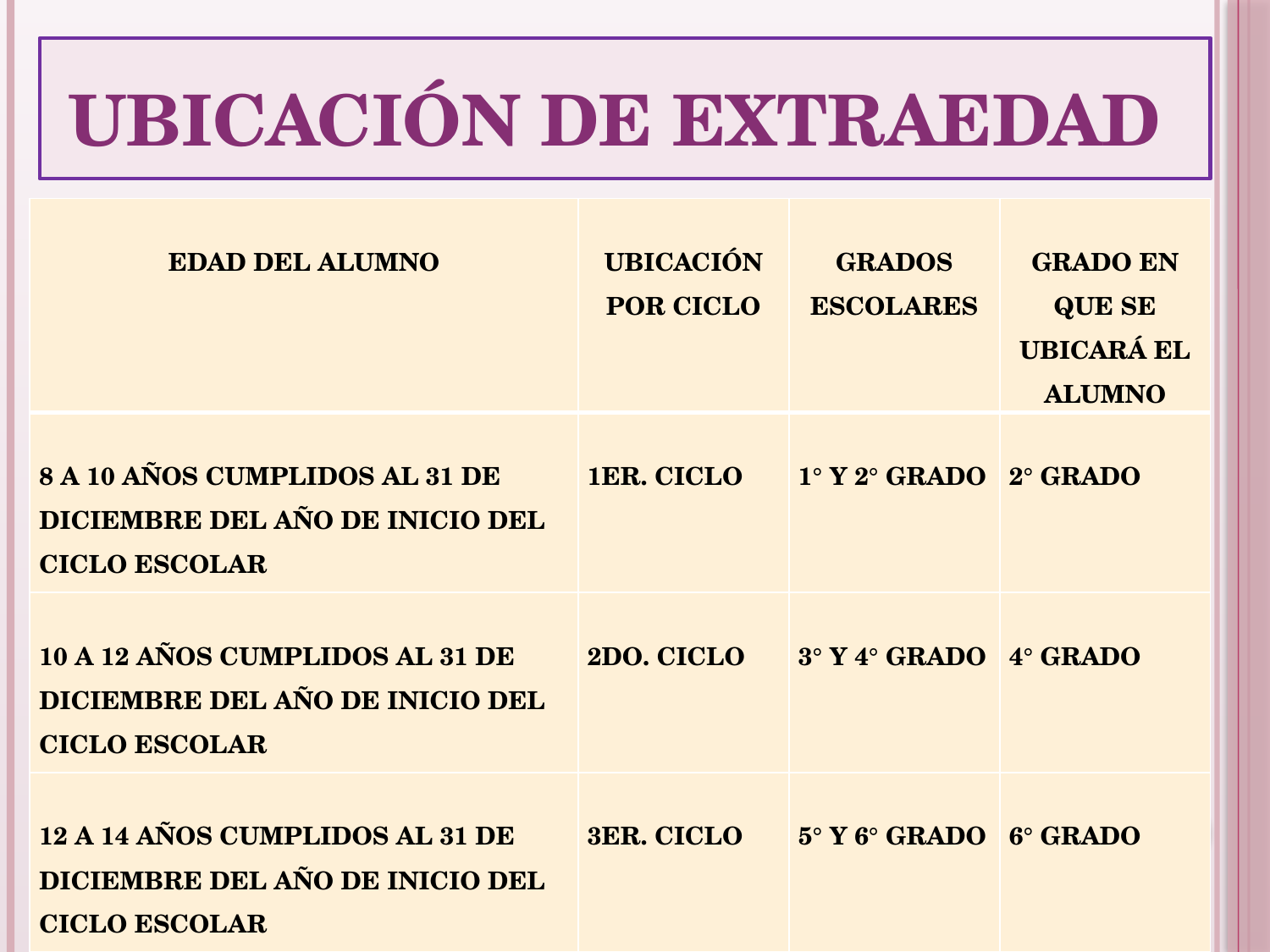

# Ubicación De Extraedad
| EDAD DEL ALUMNO | UBICACIÓN POR CICLO | GRADOS ESCOLARES | GRADO EN QUE SE UBICARÁ EL ALUMNO |
| --- | --- | --- | --- |
| 8 A 10 AÑOS CUMPLIDOS AL 31 DE DICIEMBRE DEL AÑO DE INICIO DEL CICLO ESCOLAR | 1ER. CICLO | 1° Y 2° GRADO | 2° GRADO |
| 10 A 12 AÑOS CUMPLIDOS AL 31 DE DICIEMBRE DEL AÑO DE INICIO DEL CICLO ESCOLAR | 2DO. CICLO | 3° Y 4° GRADO | 4° GRADO |
| 12 A 14 AÑOS CUMPLIDOS AL 31 DE DICIEMBRE DEL AÑO DE INICIO DEL CICLO ESCOLAR | 3ER. CICLO | 5° Y 6° GRADO | 6° GRADO |